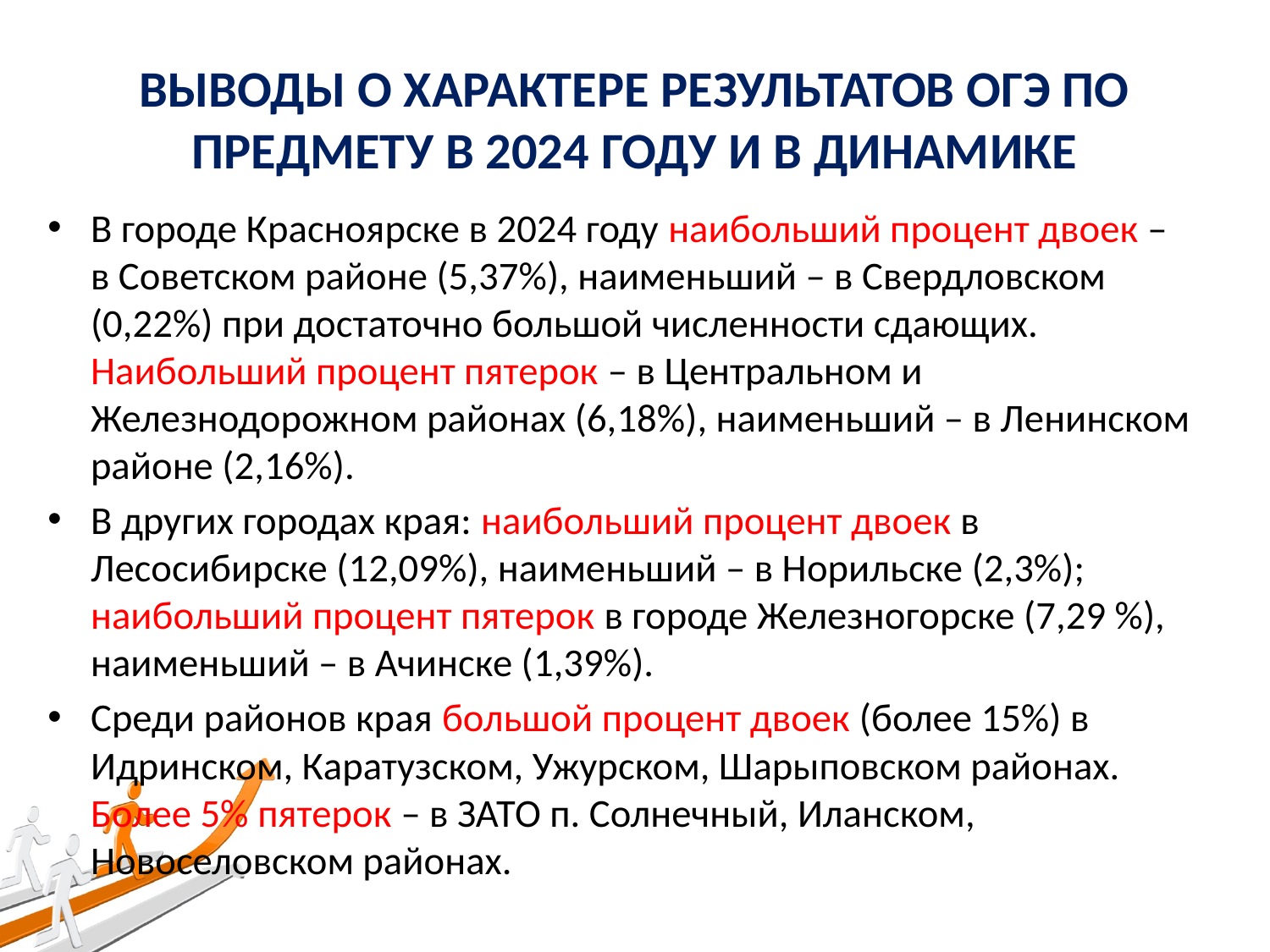

# ВЫВОДЫ о характере результатов ОГЭ по предмету в 2024 году и в динамике
В городе Красноярске в 2024 году наибольший процент двоек – в Советском районе (5,37%), наименьший – в Свердловском (0,22%) при достаточно большой численности сдающих. Наибольший процент пятерок – в Центральном и Железнодорожном районах (6,18%), наименьший – в Ленинском районе (2,16%).
В других городах края: наибольший процент двоек в Лесосибирске (12,09%), наименьший – в Норильске (2,3%); наибольший процент пятерок в городе Железногорске (7,29 %), наименьший – в Ачинске (1,39%).
Среди районов края большой процент двоек (более 15%) в Идринском, Каратузском, Ужурском, Шарыповском районах. Более 5% пятерок – в ЗАТО п. Солнечный, Иланском, Новоселовском районах.